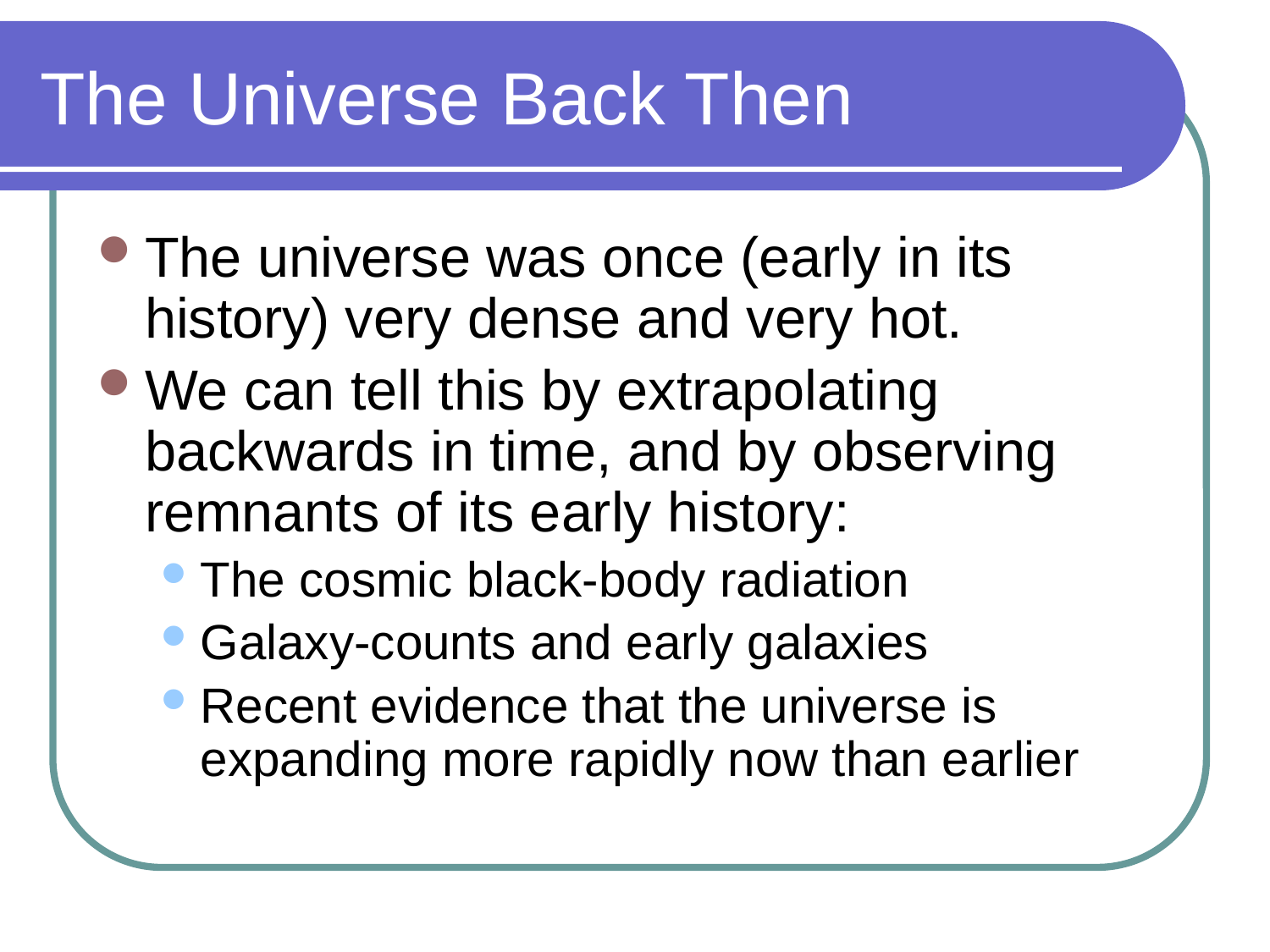

# The Universe Back Then
The universe was once (early in its history) very dense and very hot.
We can tell this by extrapolating backwards in time, and by observing remnants of its early history:
The cosmic black-body radiation
Galaxy-counts and early galaxies
Recent evidence that the universe is expanding more rapidly now than earlier